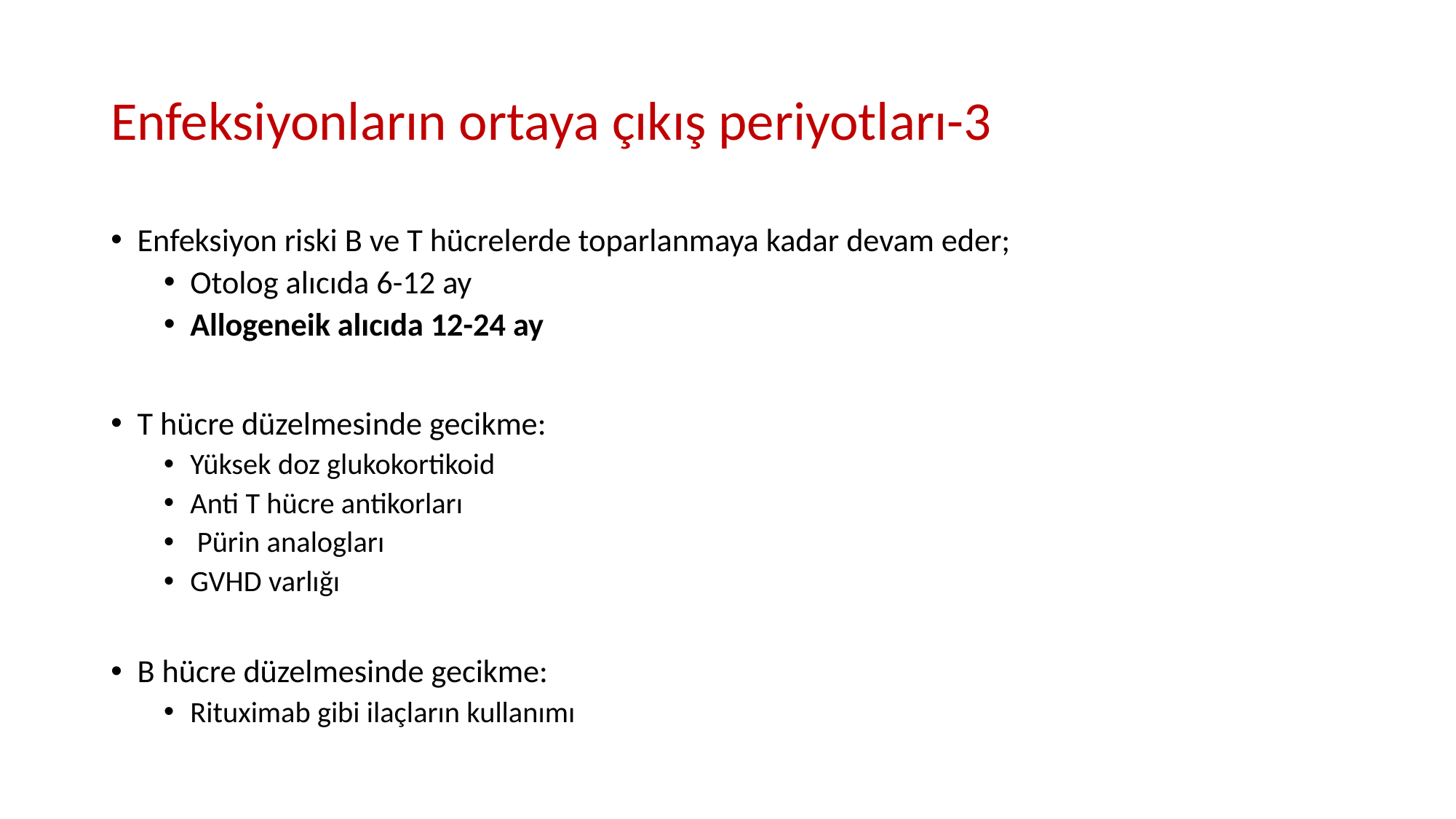

# Enfeksiyonların ortaya çıkış periyotları-3
Enfeksiyon riski B ve T hücrelerde toparlanmaya kadar devam eder;
Otolog alıcıda 6-12 ay
Allogeneik alıcıda 12-24 ay

T hücre düzelmesinde gecikme:
Yüksek doz glukokortikoid
Anti T hücre antikorları
 Pürin analogları
GVHD varlığı

B hücre düzelmesinde gecikme:
Rituximab gibi ilaçların kullanımı